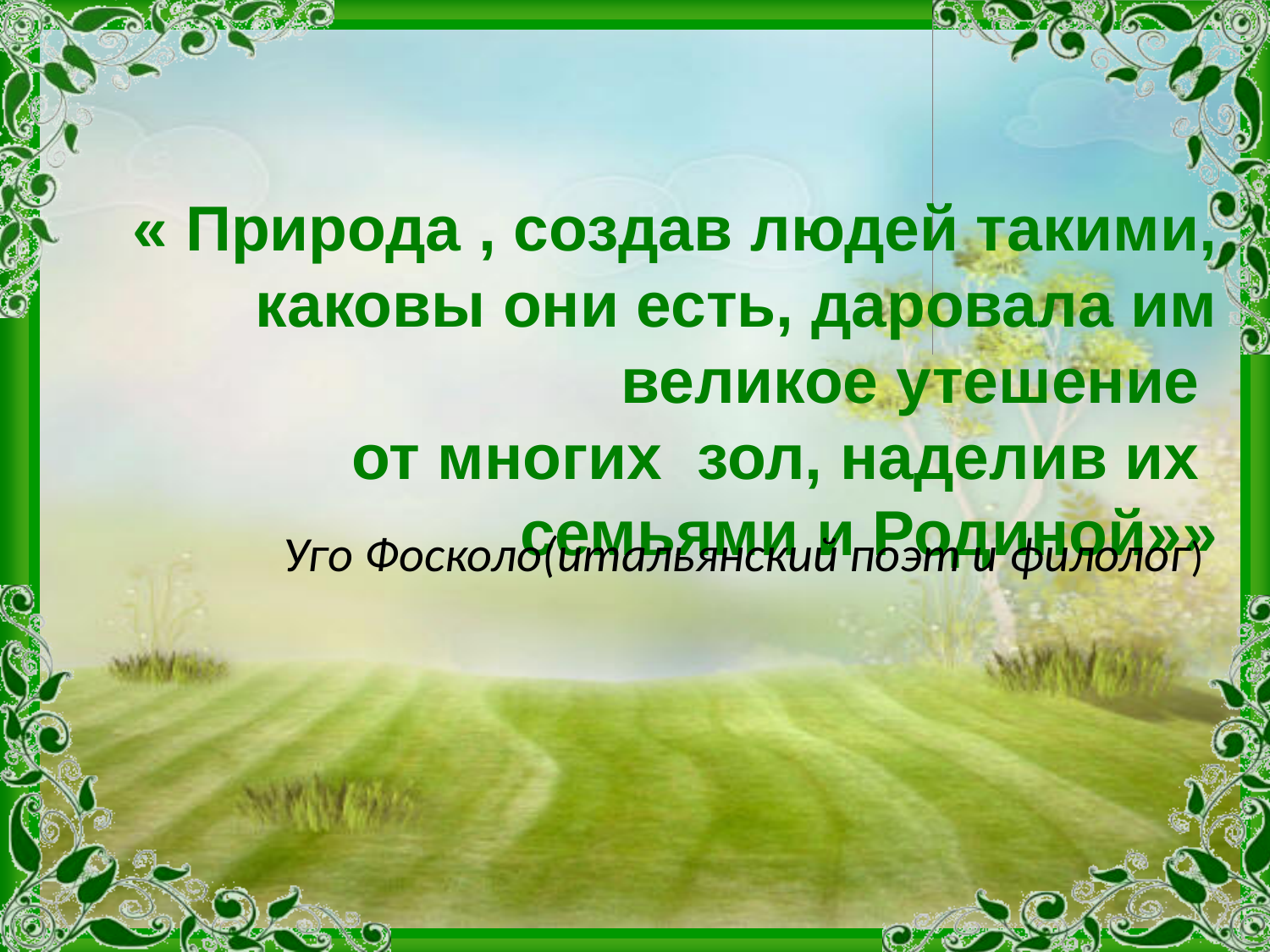

# « Природа , создав людей такими, каковы они есть, даровала им великое утешение от многих  зол, наделив их  семьями и Родиной»»
Уго Фосколо(итальянский поэт и филолог)